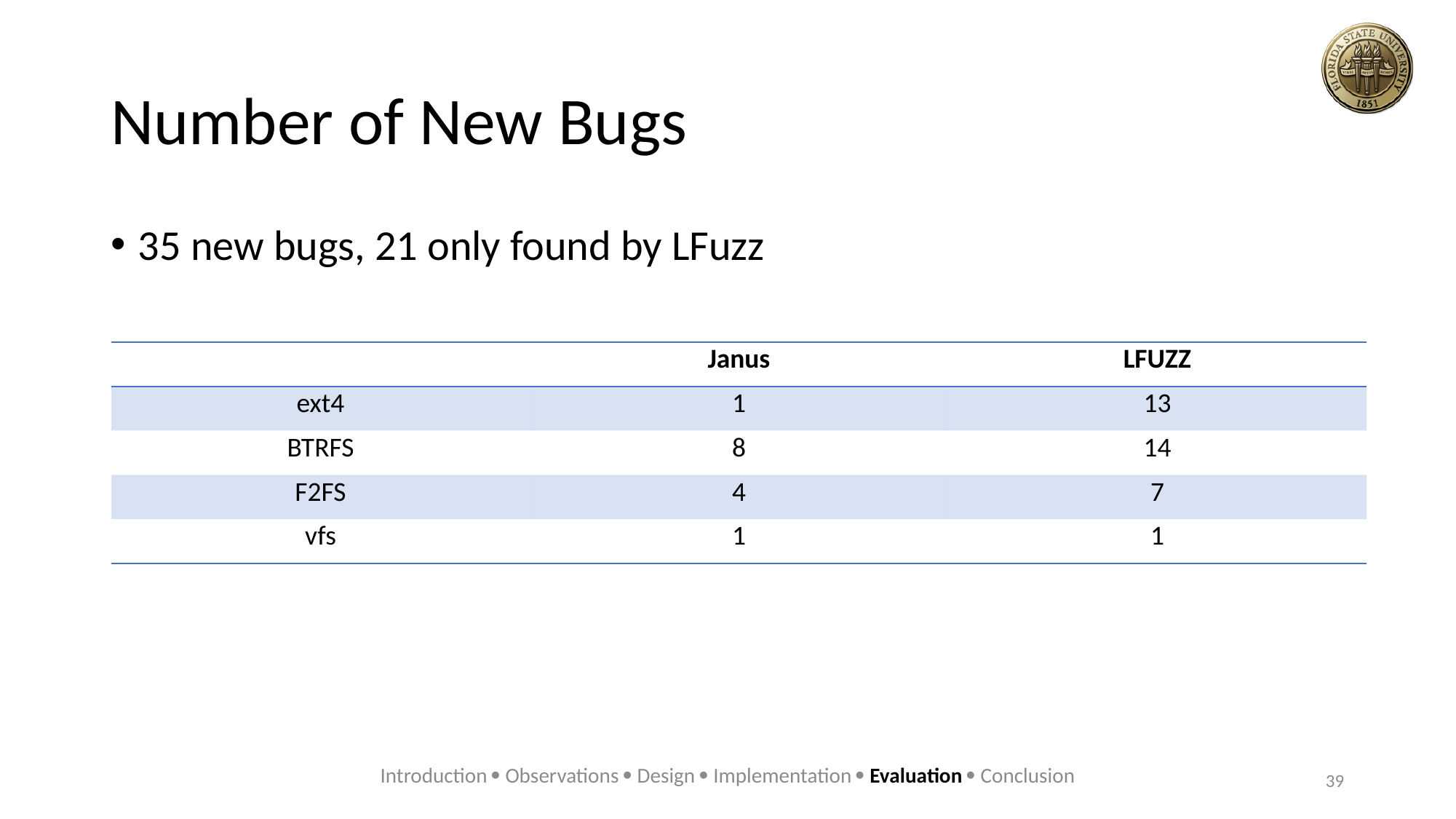

# Number of New Bugs
35 new bugs, 21 only found by LFuzz

|  | Janus | LFUZZ |
| --- | --- | --- |
| ext4 | 1 | 13 |
| BTRFS | 8 | 14 |
| F2FS | 4 | 7 |
| vfs | 1 | 1 |
Introduction • Observations • Design • Implementation • Evaluation • Conclusion
39